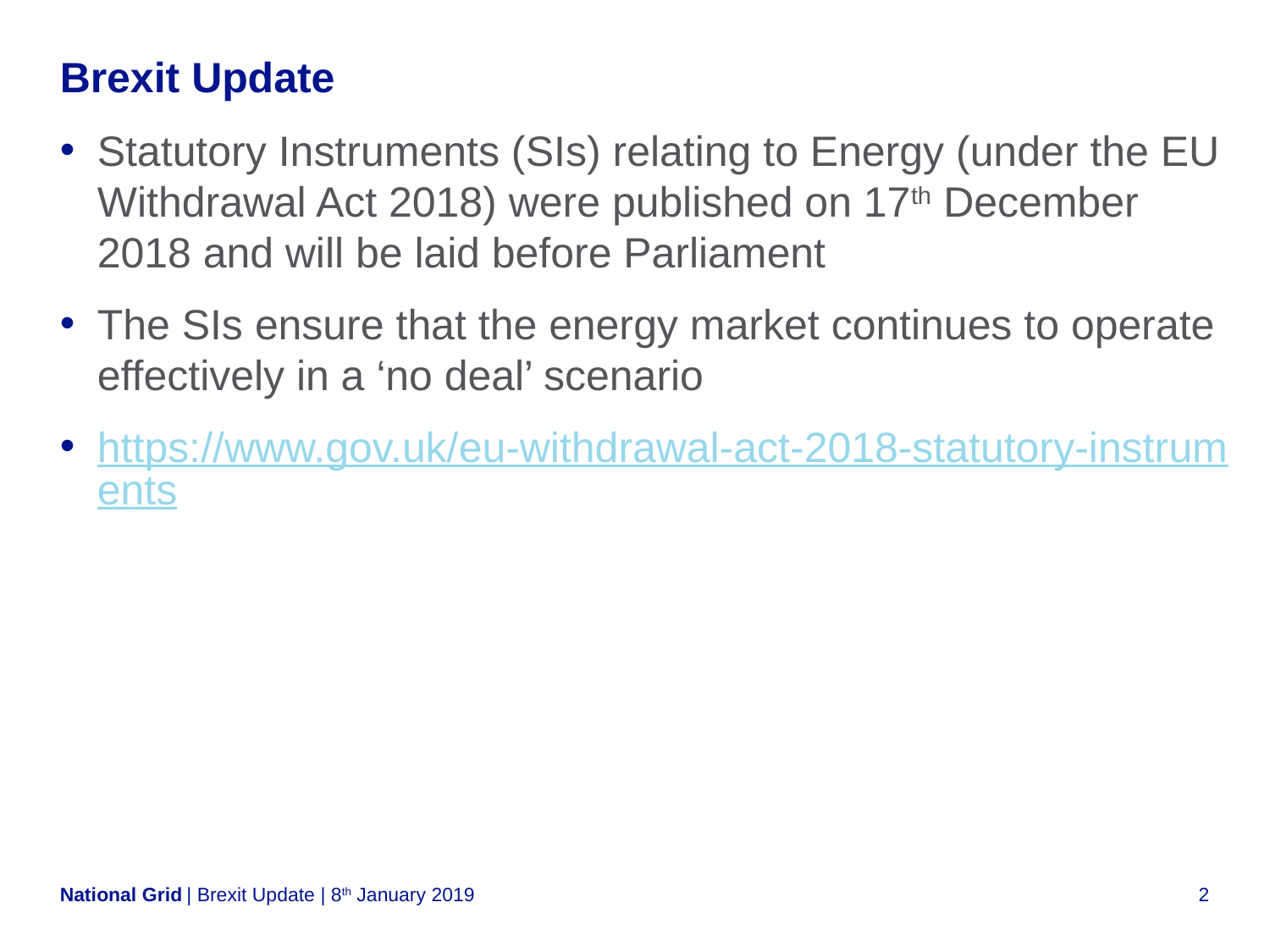

# Brexit Update
Statutory Instruments (SIs) relating to Energy (under the EU Withdrawal Act 2018) were published on 17th December 2018 and will be laid before Parliament
The SIs ensure that the energy market continues to operate effectively in a ‘no deal’ scenario
https://www.gov.uk/eu-withdrawal-act-2018-statutory-instruments

| Brexit Update | 8th January 2019